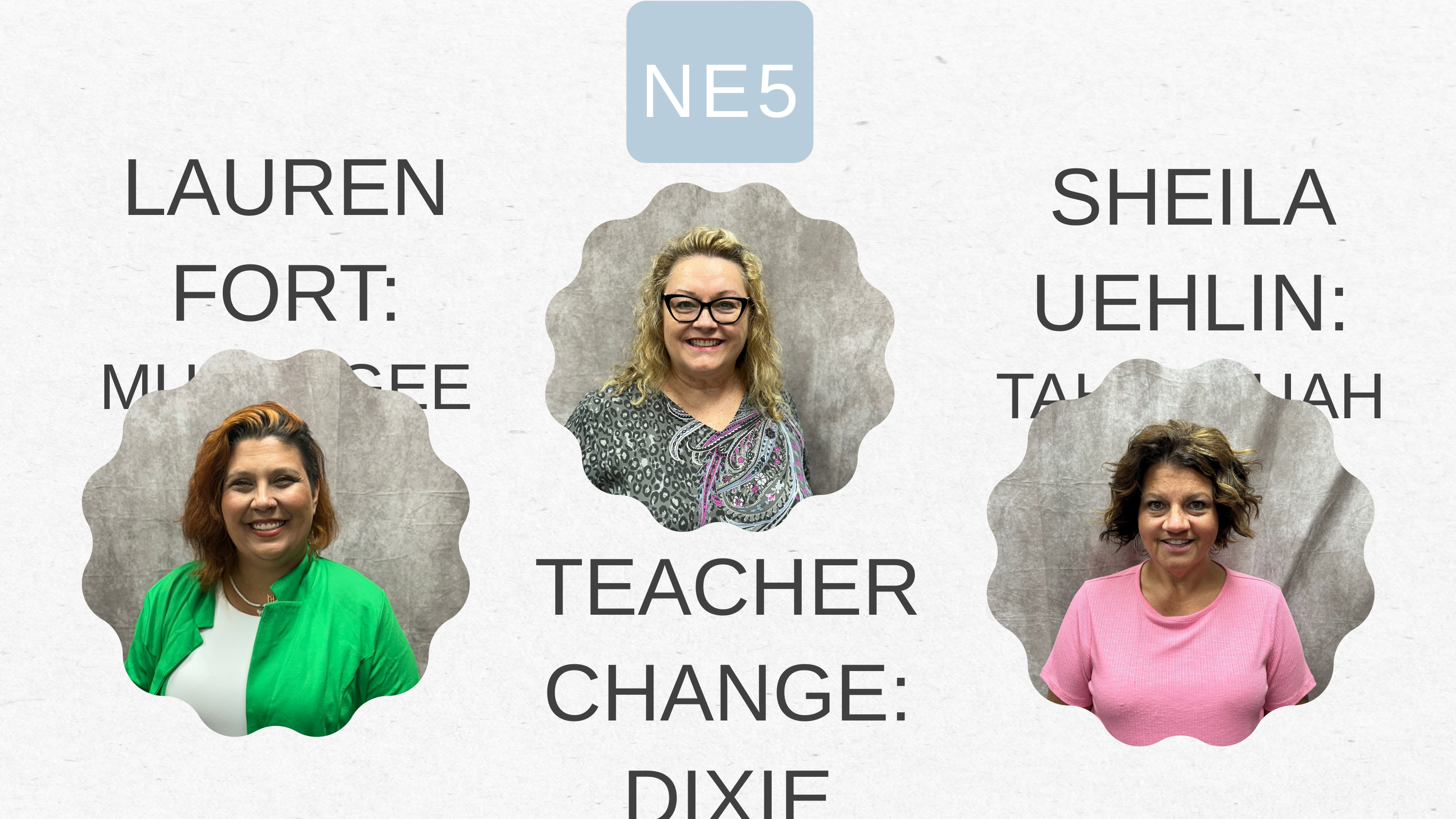

NE5
LAUREN FORT:
MUSKOGEE HS
SHEILA UEHLIN:
TAHLEQUAH MS

TEACHER CHANGE:
DIXIE SHOPE
HILLDALE  HS